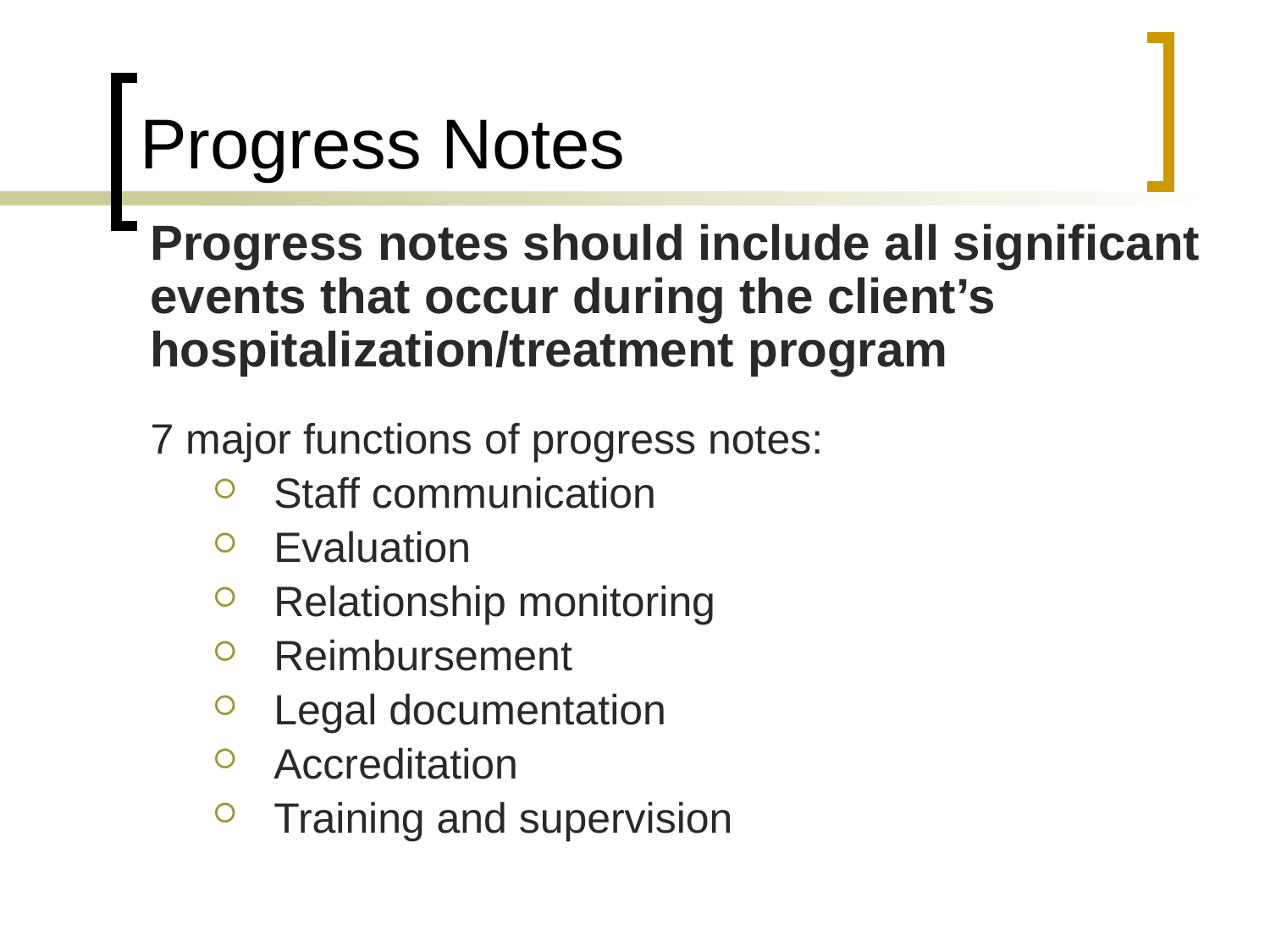

# Progress Notes
Progress notes should include all significant events that occur during the client’s hospitalization/treatment program

7 major functions of progress notes:
Staff communication
Evaluation
Relationship monitoring
Reimbursement
Legal documentation
Accreditation
Training and supervision